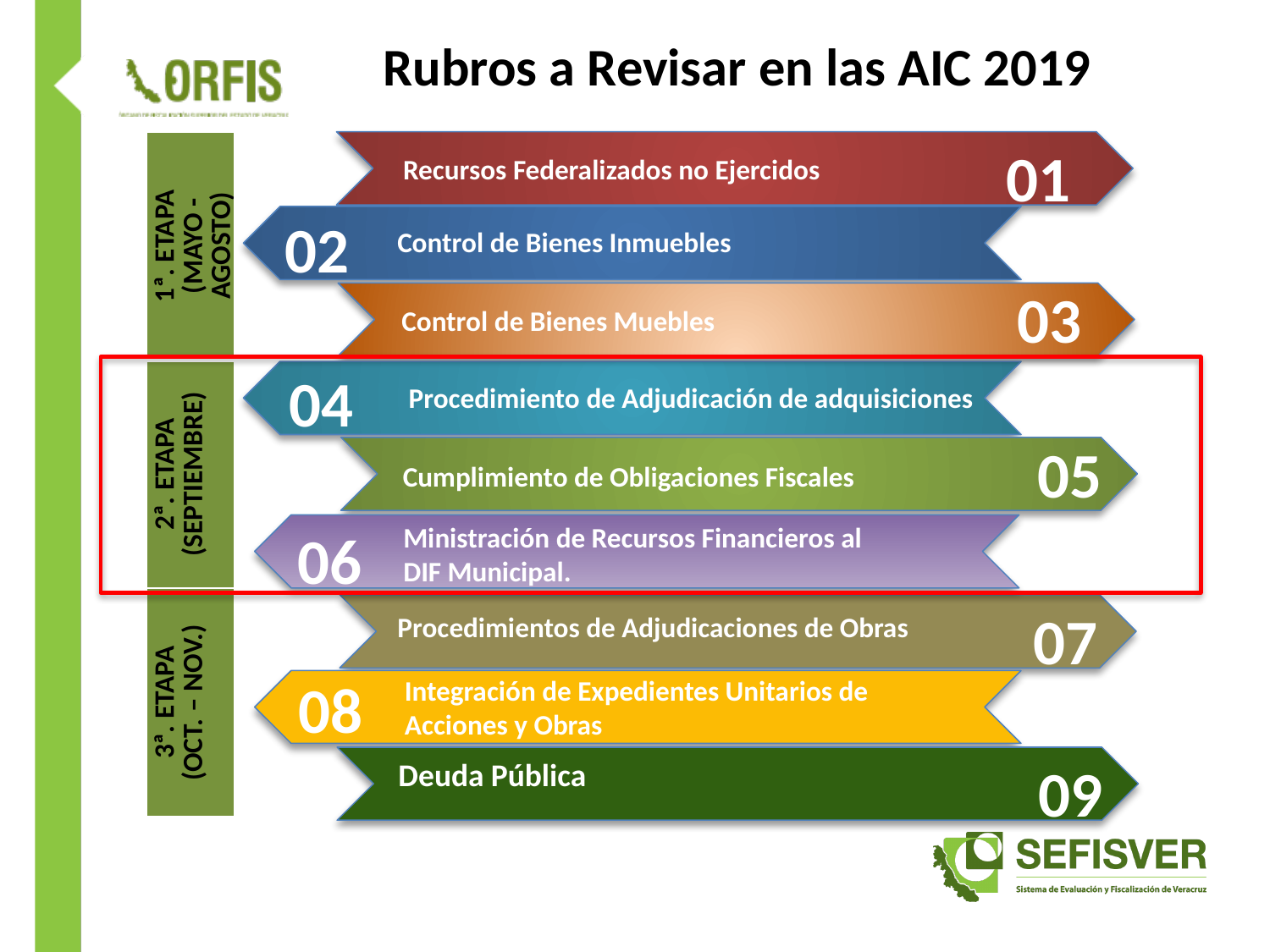

# Rubros a Revisar en las AIC 2019
| 1ª. ETAPA (MAYO - AGOSTO) |
| --- |
| 2ª. ETAPA (SEPTIEMBRE) |
| 3ª. ETAPA (OCT. – NOV.) |

01
Recursos Federalizados no Ejercidos
02
Control de Bienes Inmuebles
Control de Bienes Muebles
04
Procedimiento de Adjudicación de adquisiciones
05
Cumplimiento de Obligaciones Fiscales
Ministración de Recursos Financieros al
DIF Municipal.
06
07
Procedimientos de Adjudicaciones de Obras
08
Integración de Expedientes Unitarios de
Acciones y Obras

09
Deuda Pública
03